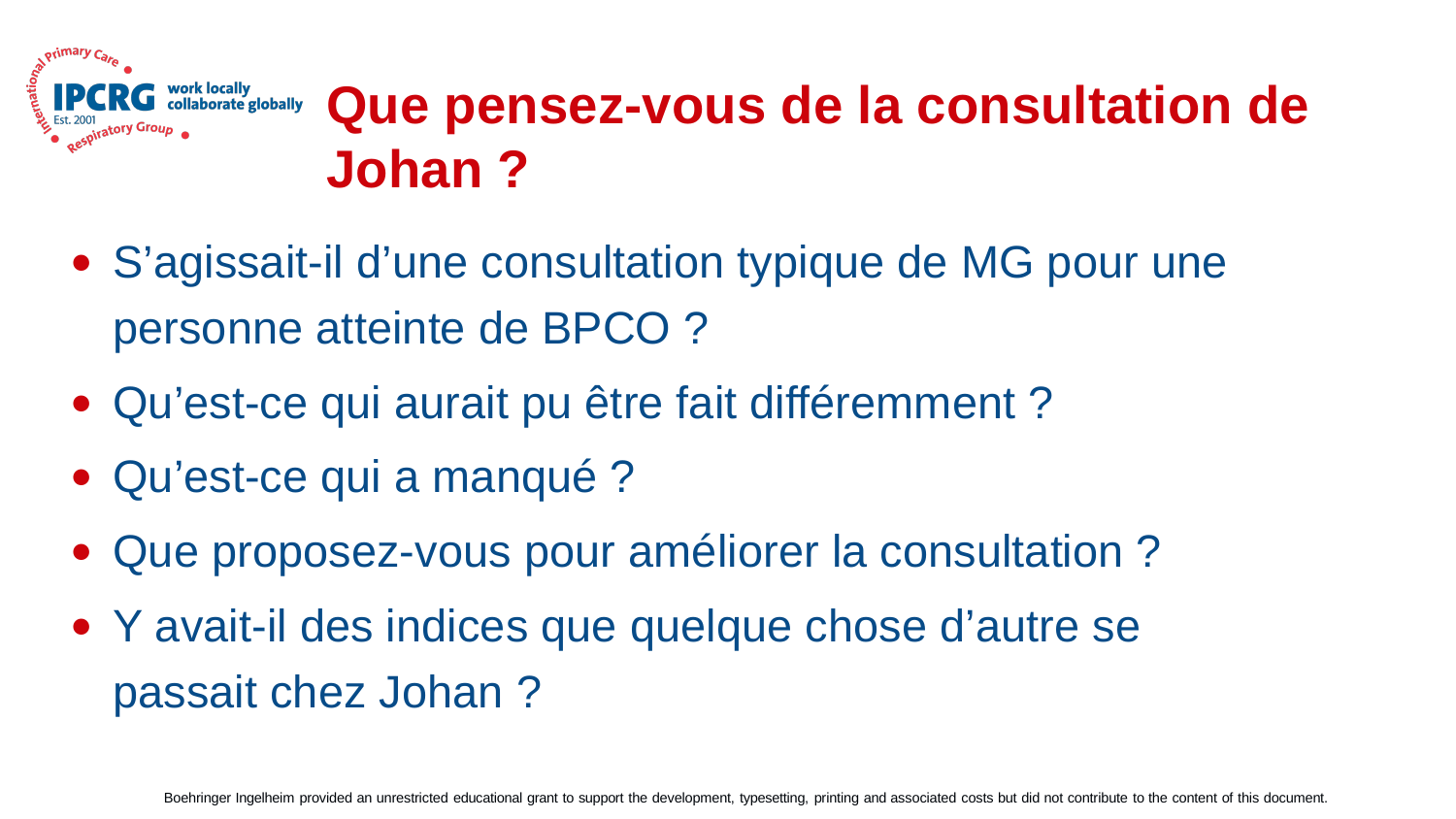

# Que pensez-vous de la consultation de Johan ?
S’agissait-il d’une consultation typique de MG pour une personne atteinte de BPCO ?
Qu’est-ce qui aurait pu être fait différemment ?
Qu’est-ce qui a manqué ?
Que proposez-vous pour améliorer la consultation ?
Y avait-il des indices que quelque chose d’autre se passait chez Johan ?